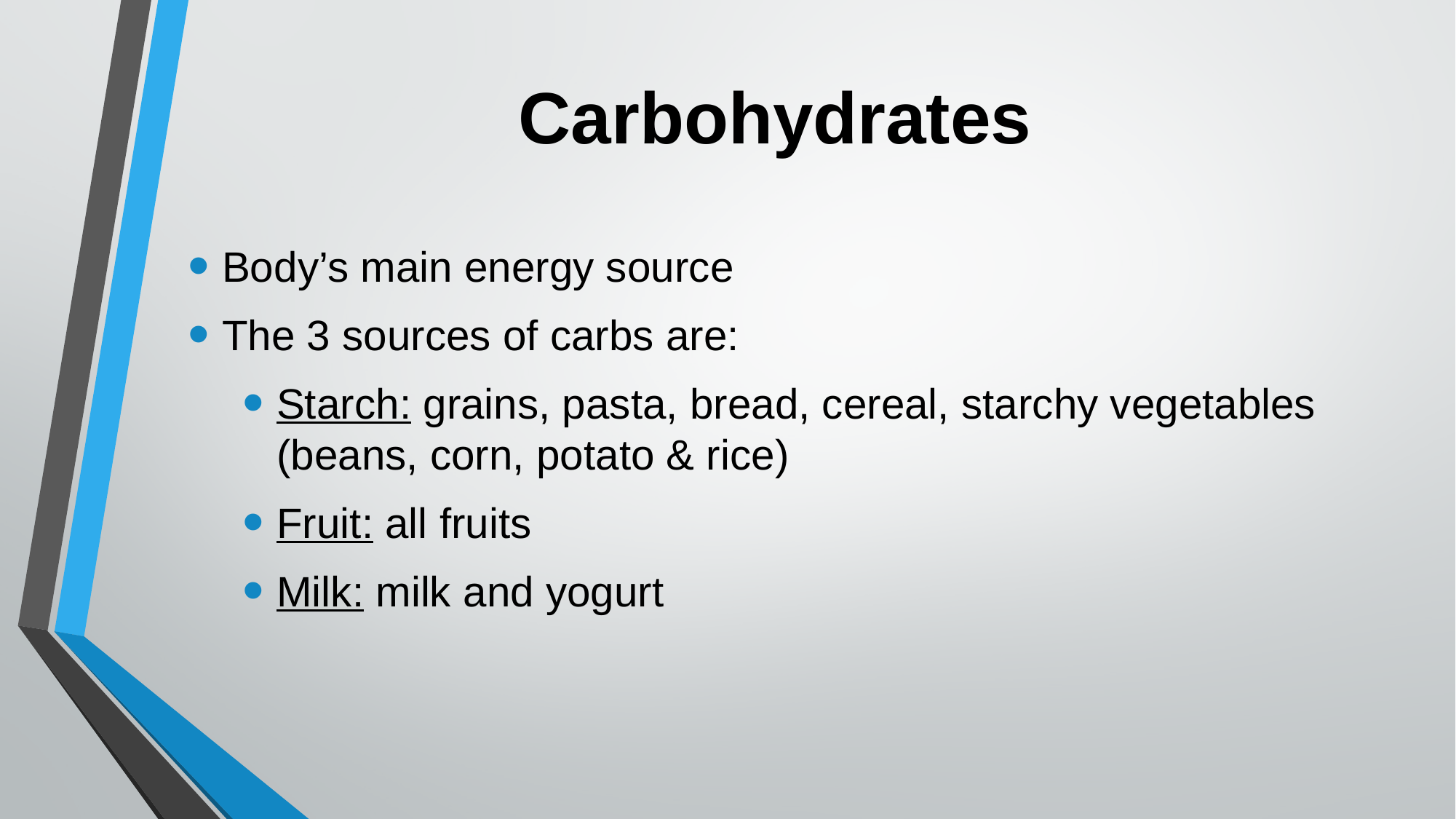

# Carbohydrates
Body’s main energy source
The 3 sources of carbs are:
Starch: grains, pasta, bread, cereal, starchy vegetables (beans, corn, potato & rice)
Fruit: all fruits
Milk: milk and yogurt